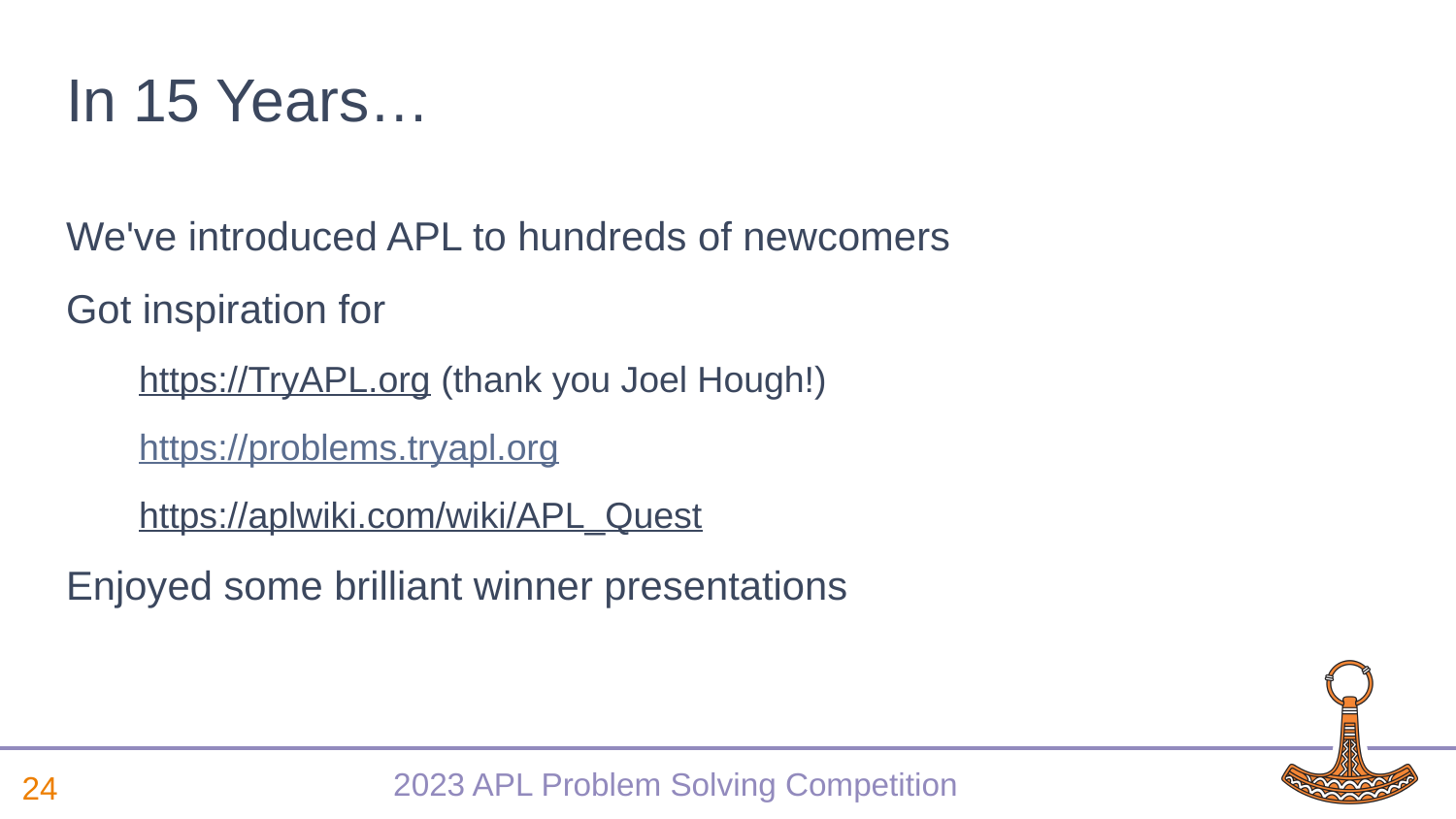

# In 15 Years…
We've introduced APL to hundreds of newcomers
Got inspiration for
https://TryAPL.org (thank you Joel Hough!)
https://problems.tryapl.org
https://aplwiki.com/wiki/APL_Quest
Enjoyed some brilliant winner presentations